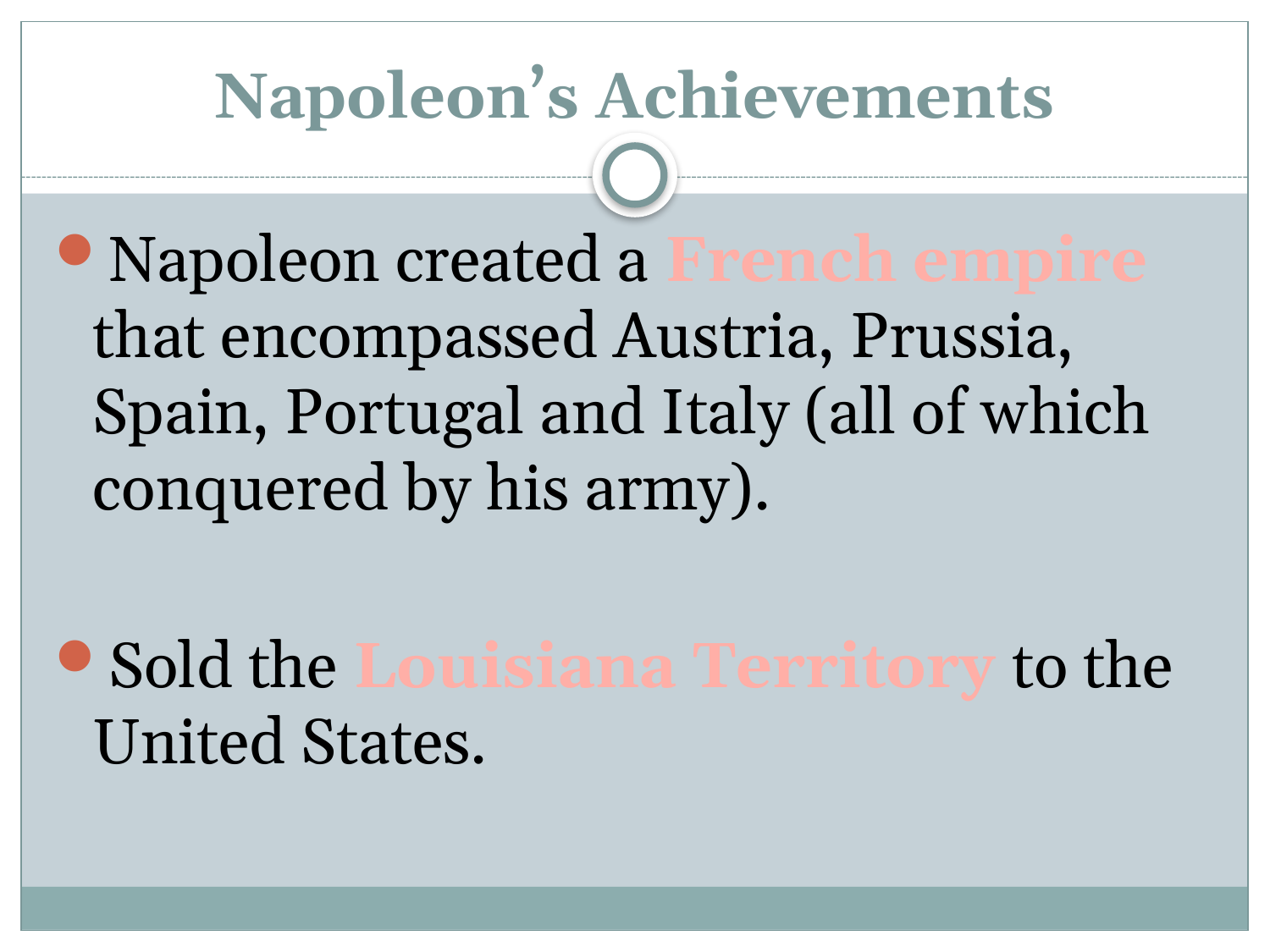

# Napoleon’s Achievements
Napoleon created a French empire that encompassed Austria, Prussia, Spain, Portugal and Italy (all of which conquered by his army).

Sold the Louisiana Territory to the United States.